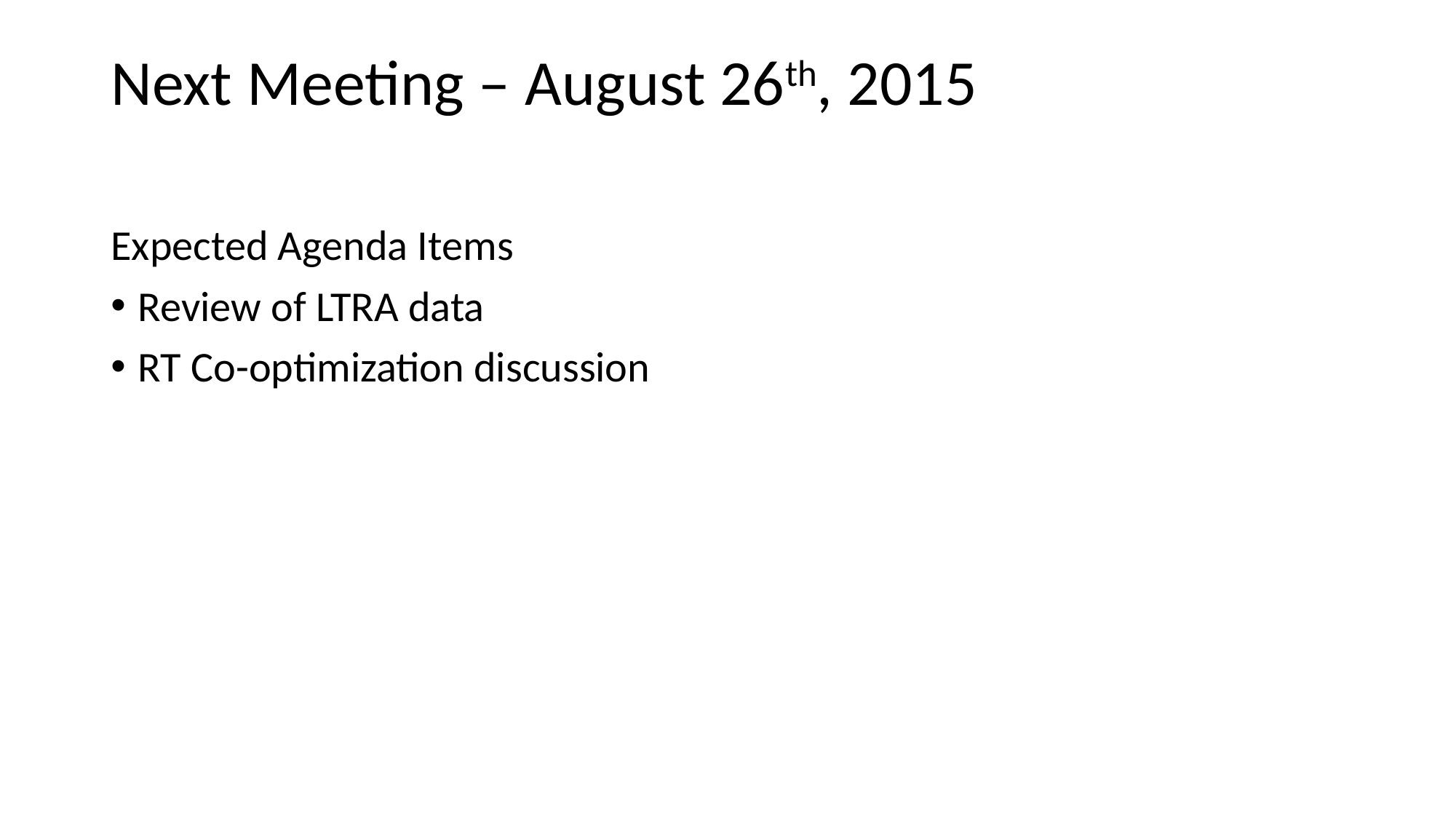

# Next Meeting – August 26th, 2015
Expected Agenda Items
Review of LTRA data
RT Co-optimization discussion